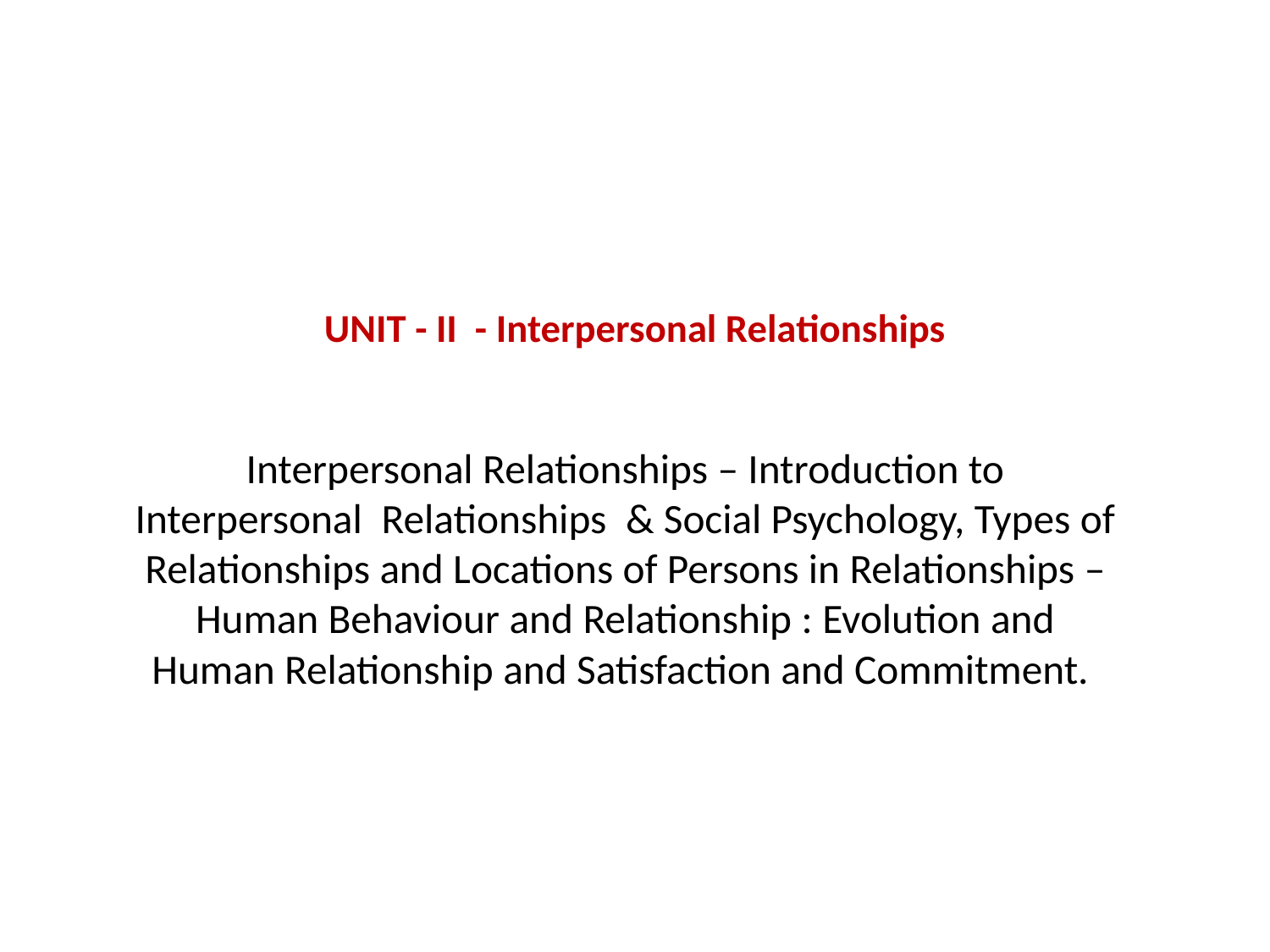

# Unit - II  - Interpersonal Relationships

Interpersonal Relationships – Introduction to Interpersonal  Relationships  & Social Psychology, Types of Relationships and Locations of Persons in Relationships – Human Behaviour and Relationship : Evolution and Human Relationship and Satisfaction and Commitment.